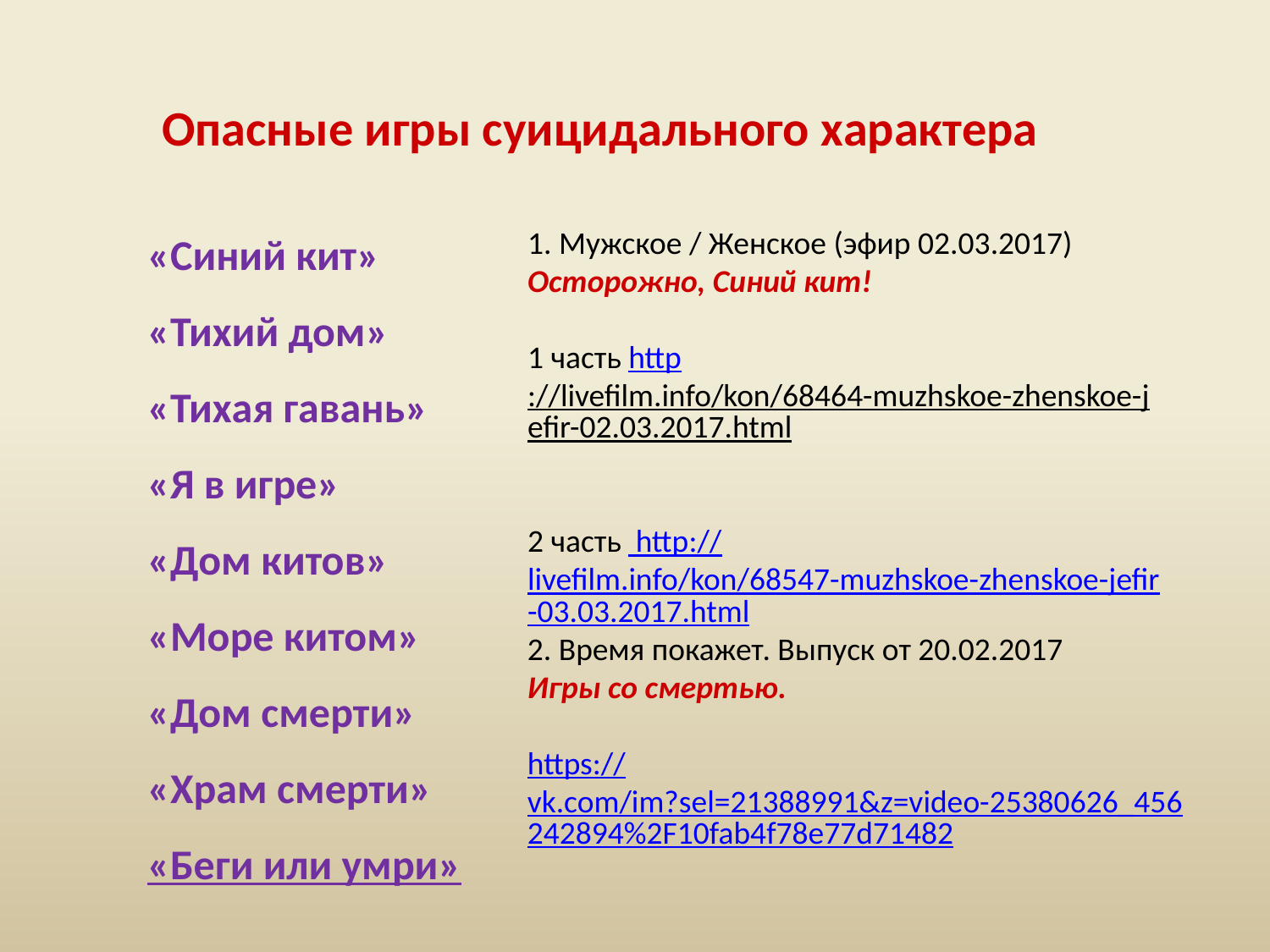

Опасные игры суицидального характера
«Синий кит»
«Тихий дом»
«Тихая гавань»
«Я в игре»
«Дом китов»
«Море китом»
«Дом смерти»
«Храм смерти»
«Беги или умри»

1. Мужское / Женское (эфир 02.03.2017) Осторожно, Синий кит!
1 часть http://livefilm.info/kon/68464-muzhskoe-zhenskoe-jefir-02.03.2017.html

2 часть  http://livefilm.info/kon/68547-muzhskoe-zhenskoe-jefir-03.03.2017.html

2. Время покажет. Выпуск от 20.02.2017
Игры со смертью.

https://vk.com/im?sel=21388991&z=video-25380626_456242894%2F10fab4f78e77d71482